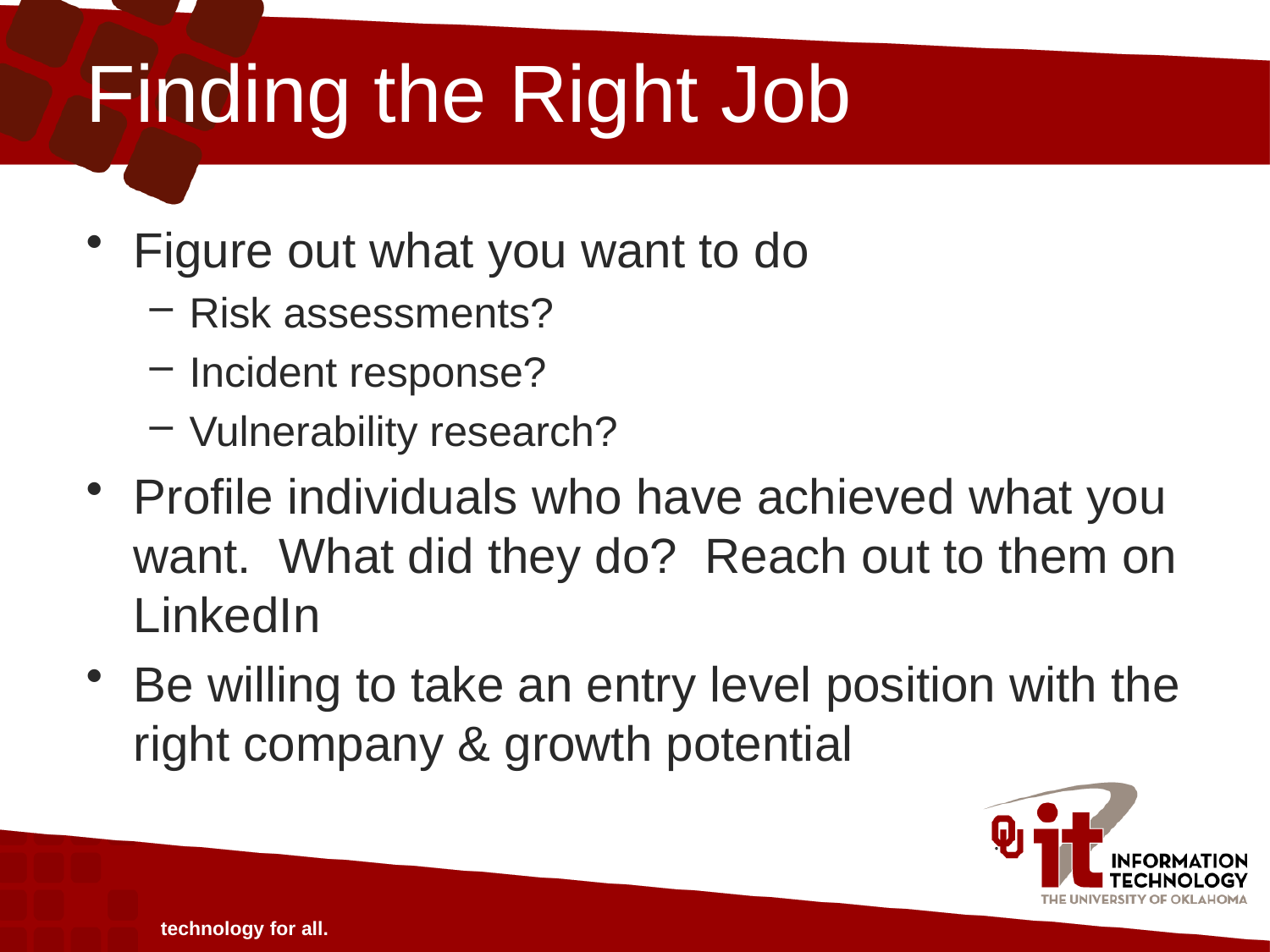

# Finding the Right Job
Figure out what you want to do
Risk assessments?
Incident response?
Vulnerability research?
Profile individuals who have achieved what you want.  What did they do?  Reach out to them on LinkedIn
Be willing to take an entry level position with the right company & growth potential

technology for all.